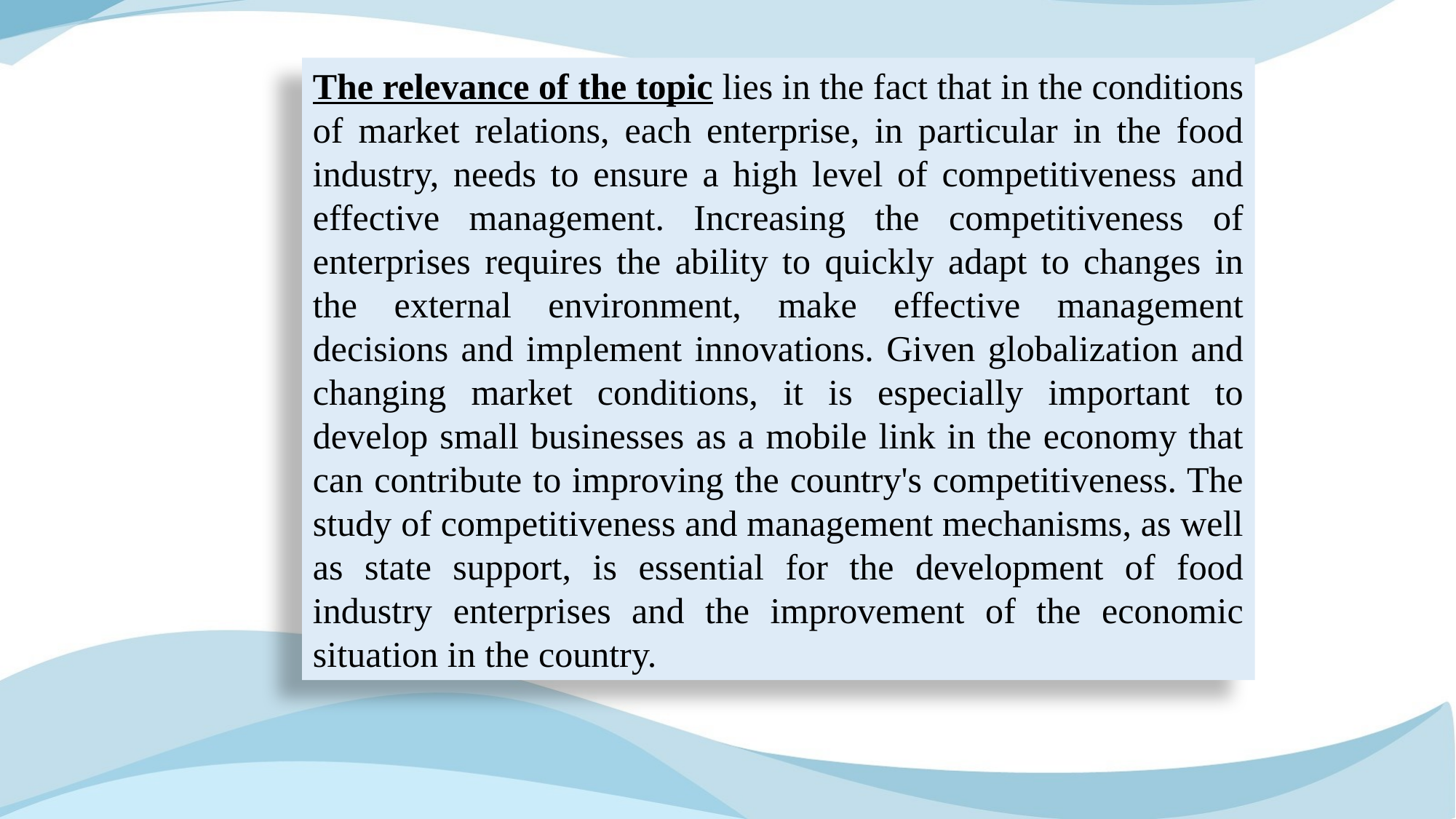

The relevance of the topic lies in the fact that in the conditions of market relations, each enterprise, in particular in the food industry, needs to ensure a high level of competitiveness and effective management. Increasing the competitiveness of enterprises requires the ability to quickly adapt to changes in the external environment, make effective management decisions and implement innovations. Given globalization and changing market conditions, it is especially important to develop small businesses as a mobile link in the economy that can contribute to improving the country's competitiveness. The study of competitiveness and management mechanisms, as well as state support, is essential for the development of food industry enterprises and the improvement of the economic situation in the country.